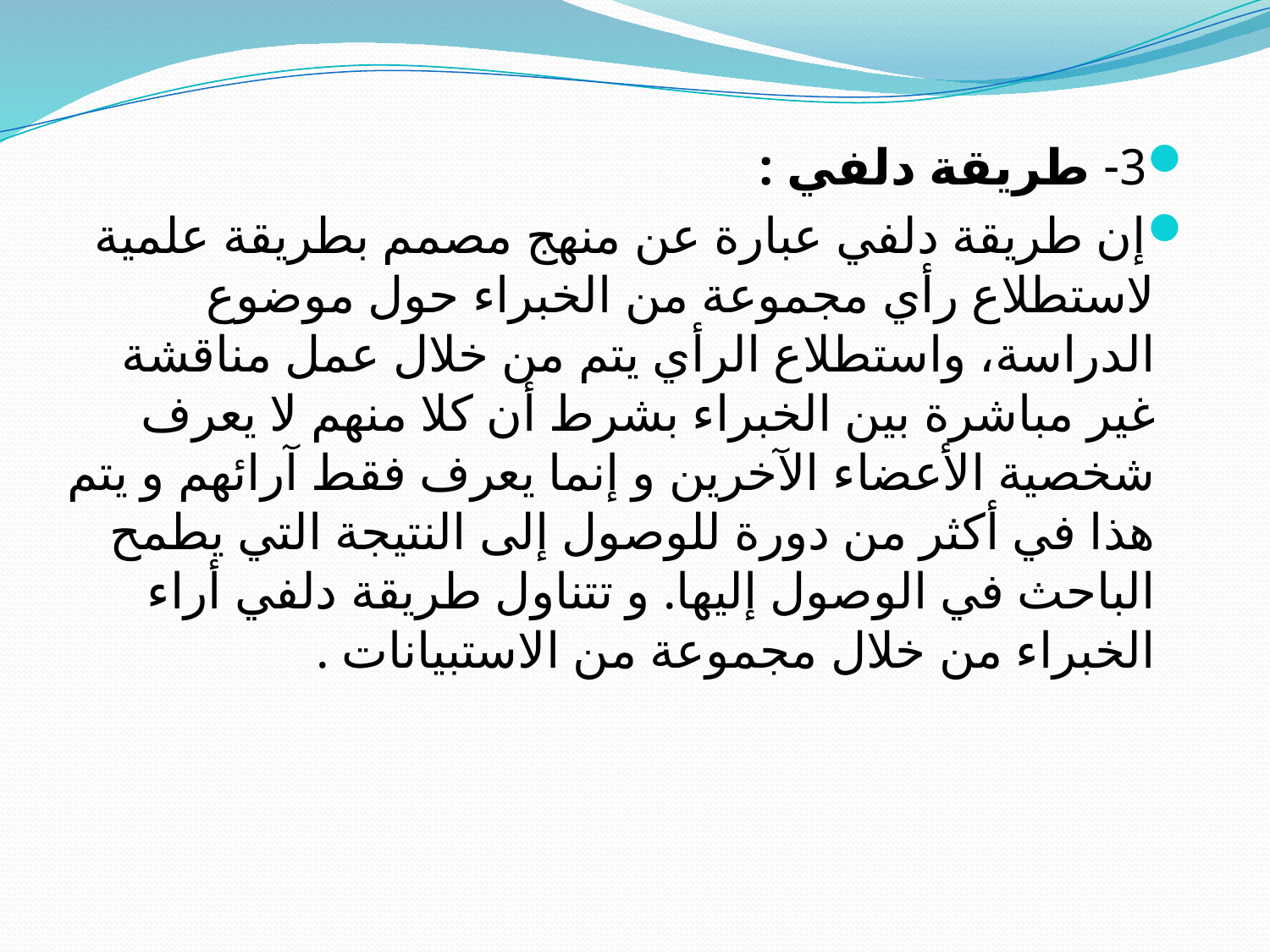

3- طريقة دلفي :
إن طريقة دلفي عبارة عن منهج مصمم بطريقة علمية لاستطلاع رأي مجموعة من الخبراء حول موضوع الدراسة، واستطلاع الرأي يتم من خلال عمل مناقشة غير مباشرة بين الخبراء بشرط أن كلا منهم لا يعرف شخصية الأعضاء الآخرين و إنما يعرف فقط آرائهم و يتم هذا في أكثر من دورة للوصول إلى النتيجة التي يطمح الباحث في الوصول إليها. و تتناول طريقة دلفي أراء الخبراء من خلال مجموعة من الاستبيانات .